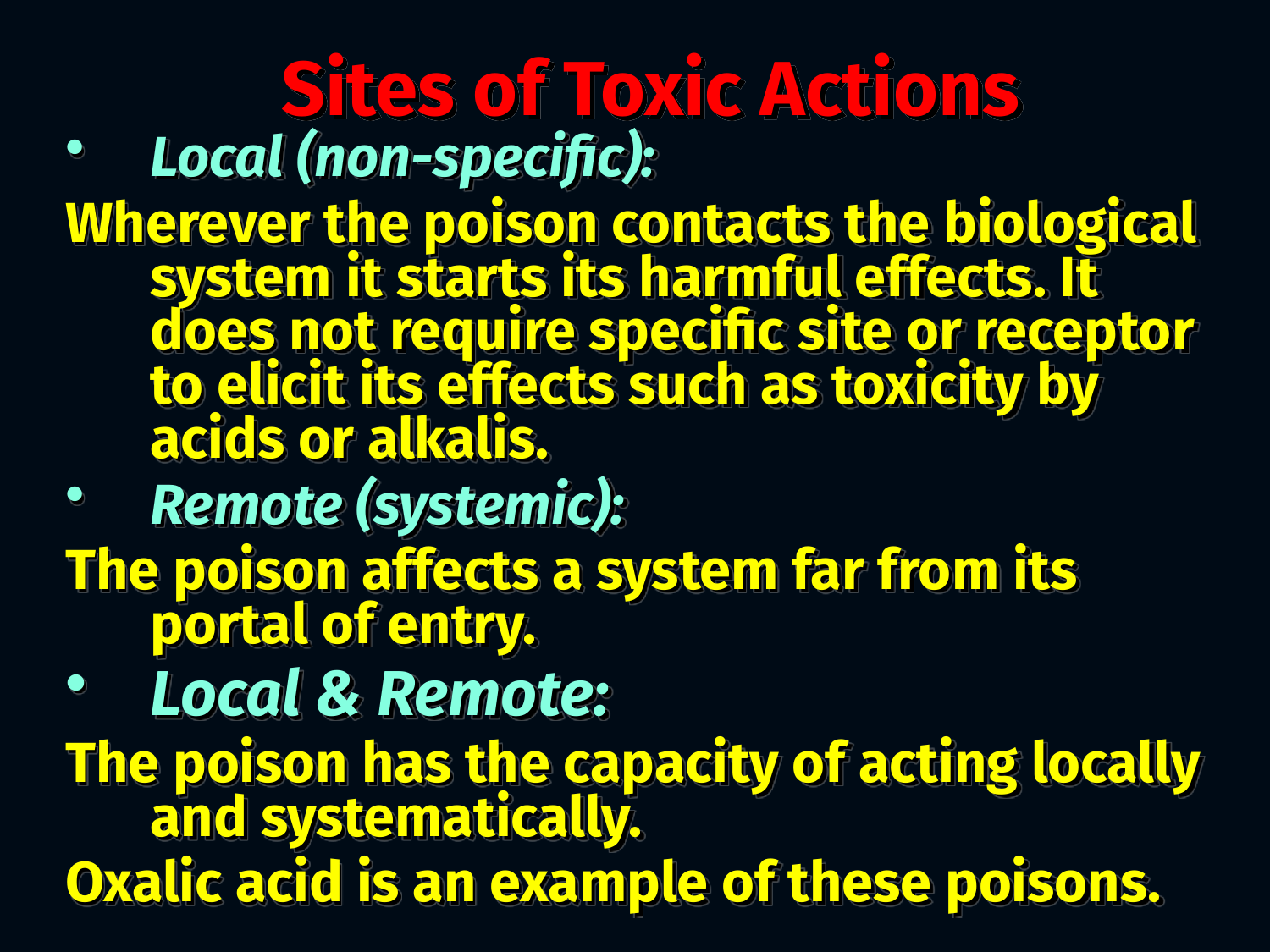

# Sites of Toxic Actions
Local (non-specific):
Wherever the poison contacts the biological system it starts its harmful effects. It does not require specific site or receptor to elicit its effects such as toxicity by acids or alkalis.
Remote (systemic):
The poison affects a system far from its portal of entry.
Local & Remote:
The poison has the capacity of acting locally and systematically.
Oxalic acid is an example of these poisons.